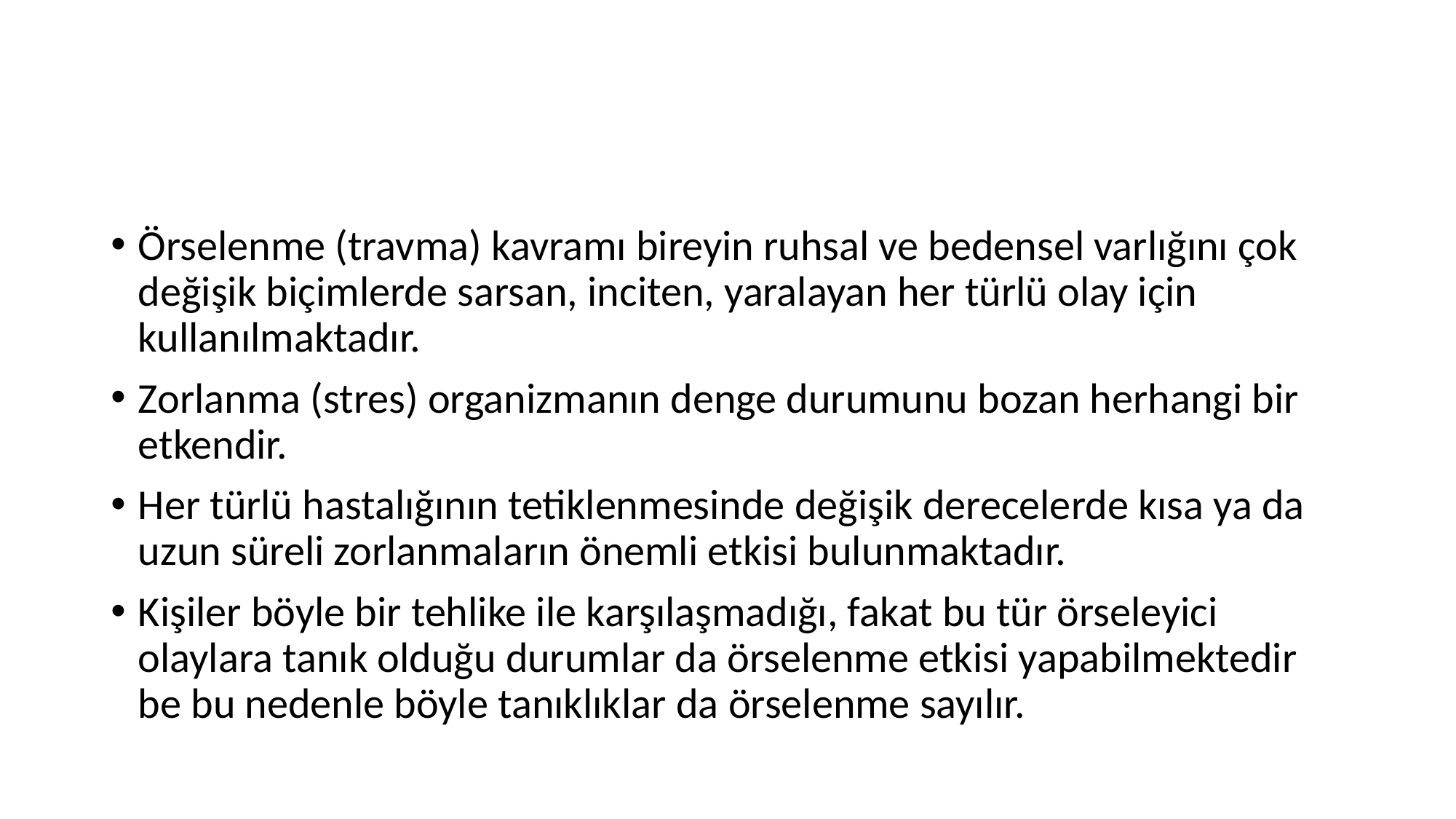

#
Örselenme (travma) kavramı bireyin ruhsal ve bedensel varlığını çok değişik biçimlerde sarsan, inciten, yaralayan her türlü olay için kullanılmaktadır.
Zorlanma (stres) organizmanın denge durumunu bozan herhangi bir etkendir.
Her türlü hastalığının tetiklenmesinde değişik derecelerde kısa ya da uzun süreli zorlanmaların önemli etkisi bulunmaktadır.
Kişiler böyle bir tehlike ile karşılaşmadığı, fakat bu tür örseleyici olaylara tanık olduğu durumlar da örselenme etkisi yapabilmektedir be bu nedenle böyle tanıklıklar da örselenme sayılır.